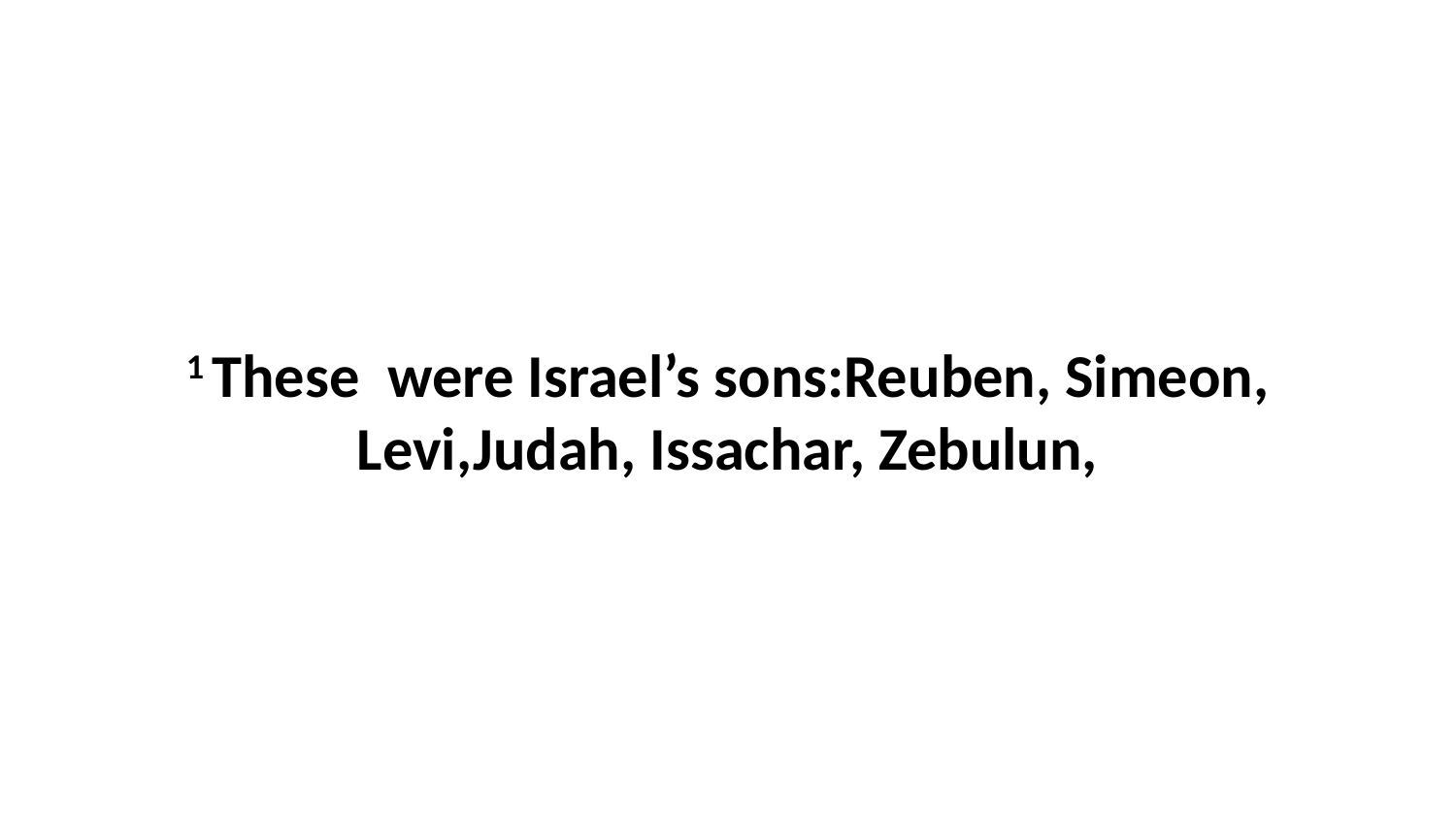

1 These  were Israel’s sons:Reuben, Simeon, Levi,Judah, Issachar, Zebulun,